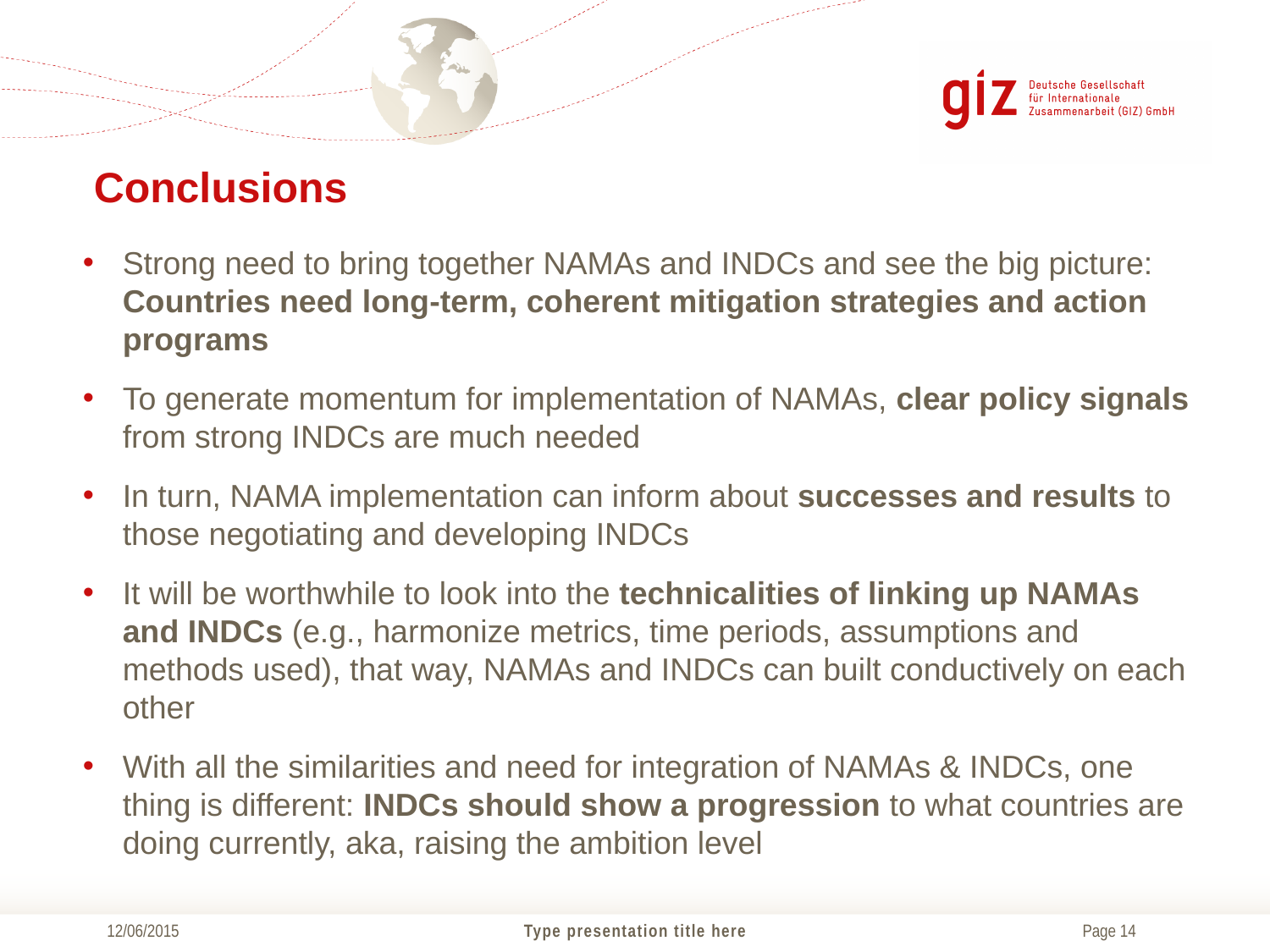

# Conclusions
Strong need to bring together NAMAs and INDCs and see the big picture: Countries need long-term, coherent mitigation strategies and action programs
To generate momentum for implementation of NAMAs, clear policy signals from strong INDCs are much needed
In turn, NAMA implementation can inform about successes and results to those negotiating and developing INDCs
It will be worthwhile to look into the technicalities of linking up NAMAs and INDCs (e.g., harmonize metrics, time periods, assumptions and methods used), that way, NAMAs and INDCs can built conductively on each other
With all the similarities and need for integration of NAMAs & INDCs, one thing is different: INDCs should show a progression to what countries are doing currently, aka, raising the ambition level
12/06/2015
Type presentation title here